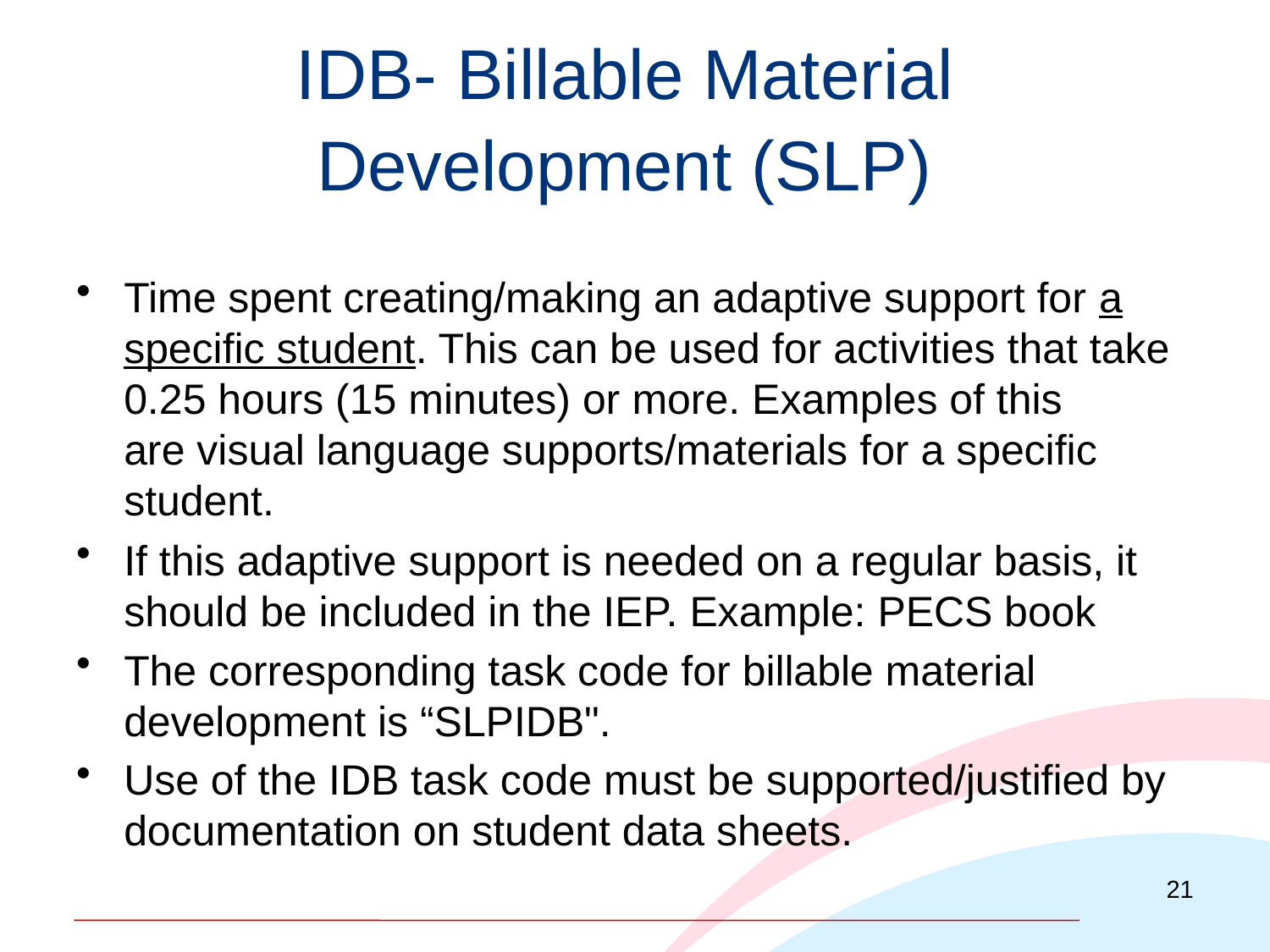

# IDB- Billable Material Development (SLP)
Time spent creating/making an adaptive support for a specific student. This can be used for activities that take 0.25 hours (15 minutes) or more. Examples of this are visual language supports/materials for a specific student.
If this adaptive support is needed on a regular basis, it should be included in the IEP. Example: PECS book
The corresponding task code for billable material development is “SLPIDB".
Use of the IDB task code must be supported/justified by documentation on student data sheets.

21